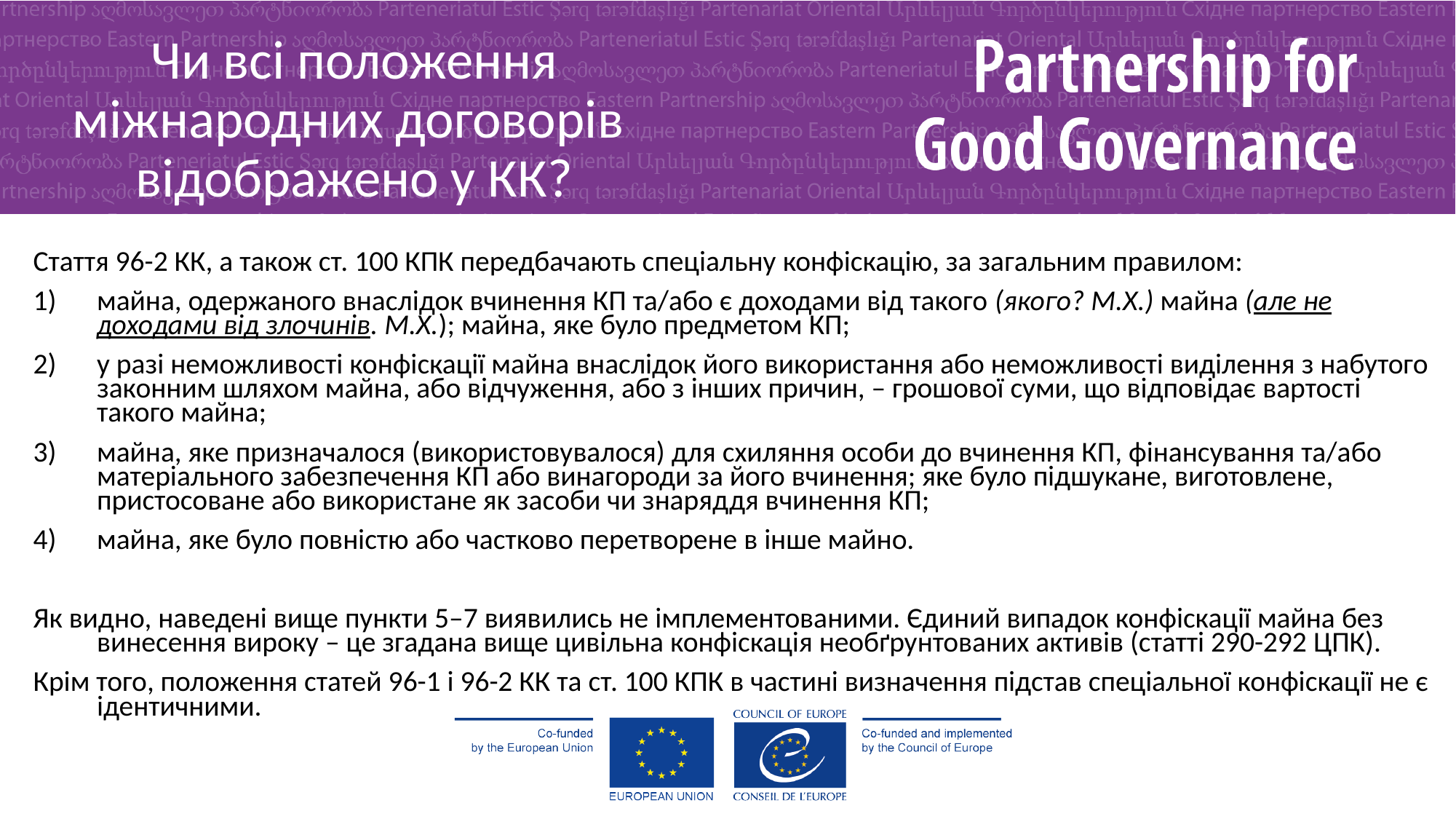

Чи всі положення міжнародних договорів
відображено у КК?
Стаття 96-2 КК, а також ст. 100 КПК передбачають спеціальну конфіскацію, за загальним правилом:
майна, одержаного внаслідок вчинення КП та/або є доходами від такого (якого? М.Х.) майна (але не доходами від злочинів. М.Х.); майна, яке було предметом КП;
у разі неможливості конфіскації майна внаслідок його використання або неможливості виділення з набутого законним шляхом майна, або відчуження, або з інших причин, – грошової суми, що відповідає вартості такого майна;
майна, яке призначалося (використовувалося) для схиляння особи до вчинення КП, фінансування та/або матеріального забезпечення КП або винагороди за його вчинення; яке було підшукане, виготовлене, пристосоване або використане як засоби чи знаряддя вчинення КП;
майна, яке було повністю або частково перетворене в інше майно.

Як видно, наведені вище пункти 5–7 виявились не імплементованими. Єдиний випадок конфіскації майна без винесення вироку – це згадана вище цивільна конфіскація необґрунтованих активів (статті 290-292 ЦПК).
Крім того, положення статей 96-1 і 96-2 КК та ст. 100 КПК в частині визначення підстав спеціальної конфіскації не є ідентичними.